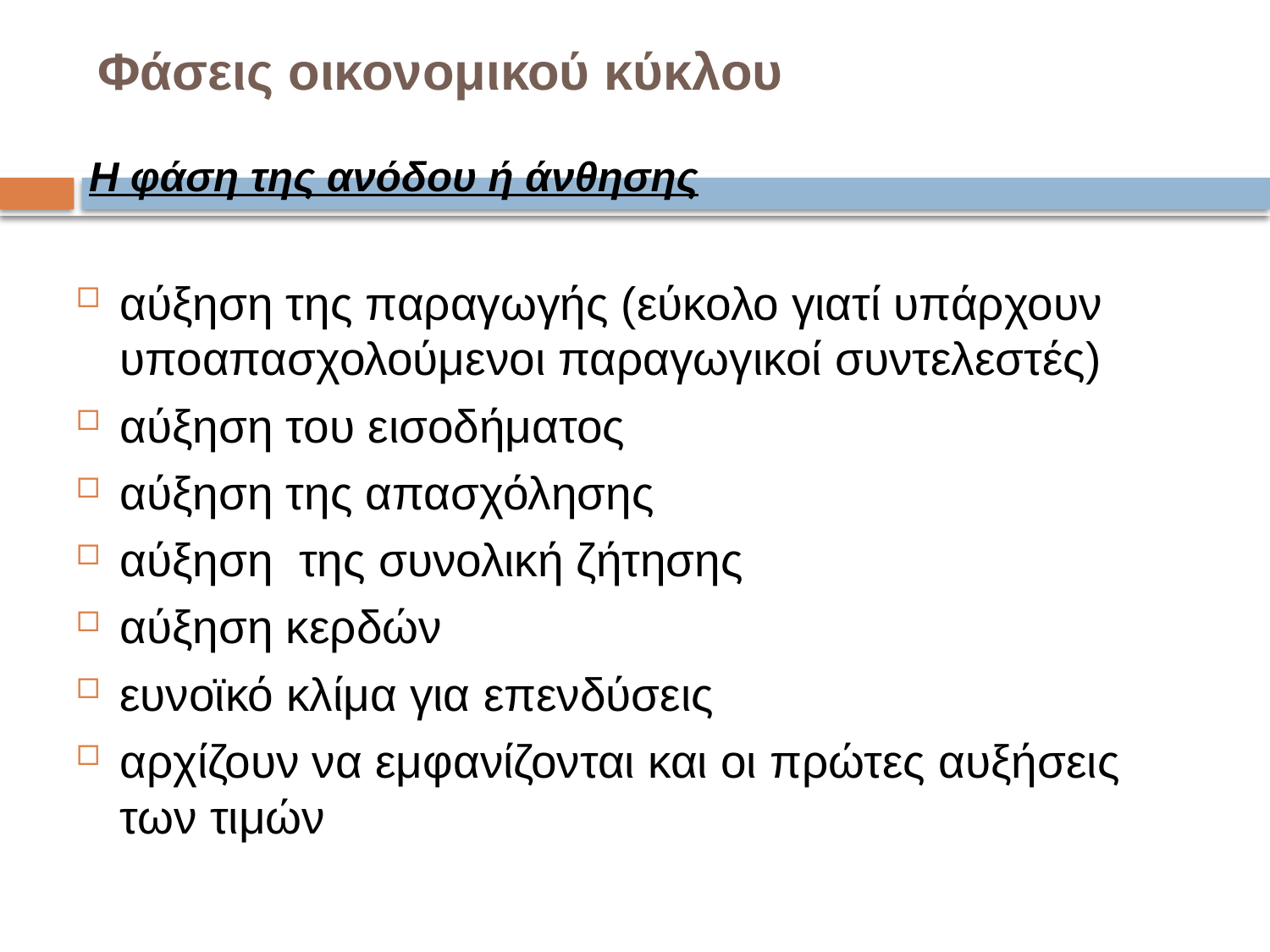

# Φάσεις οικονομικού κύκλου
 Η φάση της ανόδου ή άνθησης

αύξηση της παραγωγής (εύκολο γιατί υπάρχουν υποαπασχολούμενοι παραγωγικοί συντελεστές)
αύξηση του εισοδήματος
αύξηση της απασχόλησης
αύξηση  της συνολική ζήτησης
αύξηση κερδών
ευνοϊκό κλίμα για επενδύσεις
αρχίζουν να εμφανίζονται και οι πρώτες αυξήσεις των τιμών